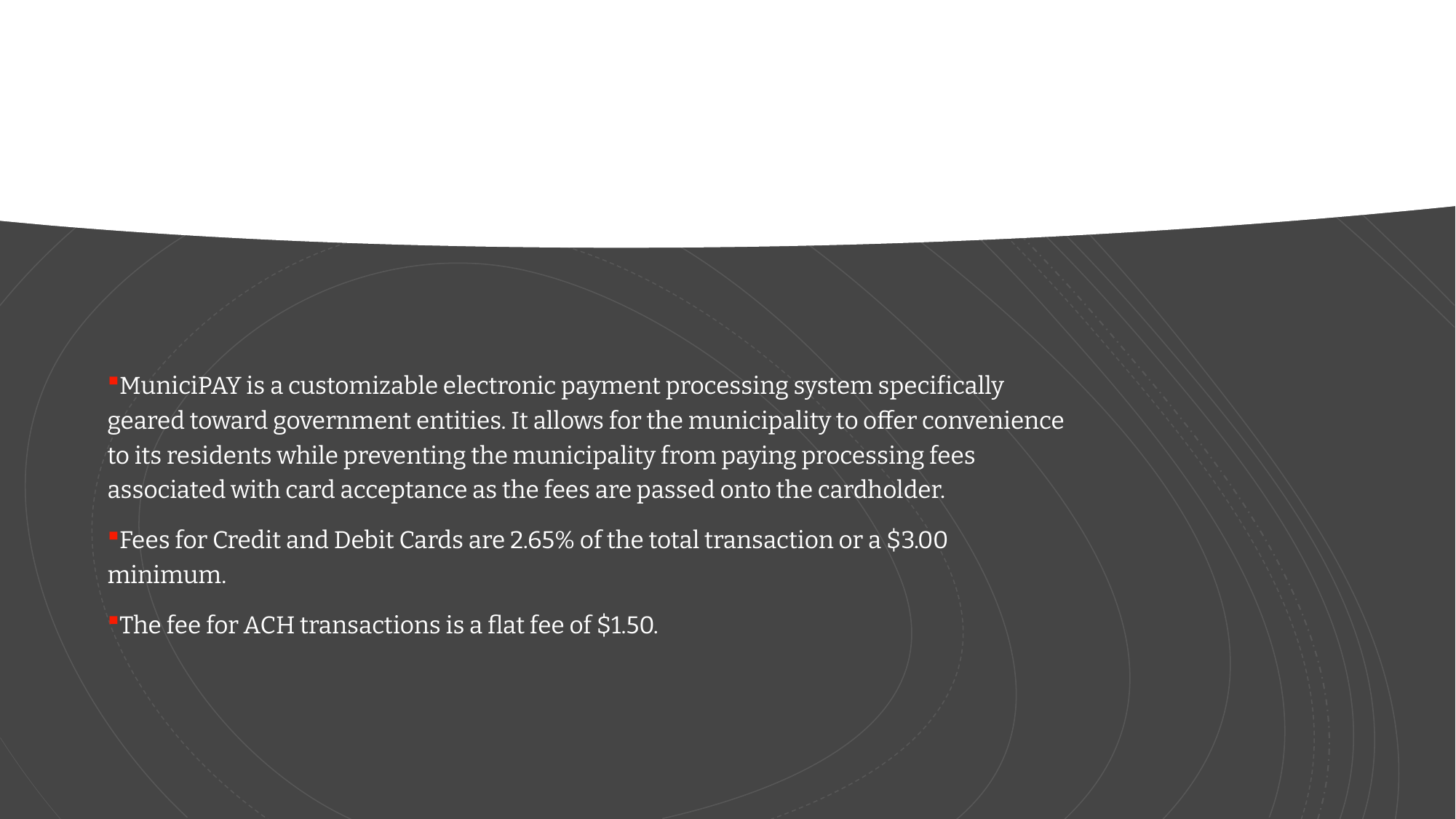

MuniciPAY is a customizable electronic payment processing system specifically geared toward government entities. It allows for the municipality to offer convenience to its residents while preventing the municipality from paying processing fees associated with card acceptance as the fees are passed onto the cardholder.
Fees for Credit and Debit Cards are 2.65% of the total transaction or a $3.00 minimum.
The fee for ACH transactions is a flat fee of $1.50.